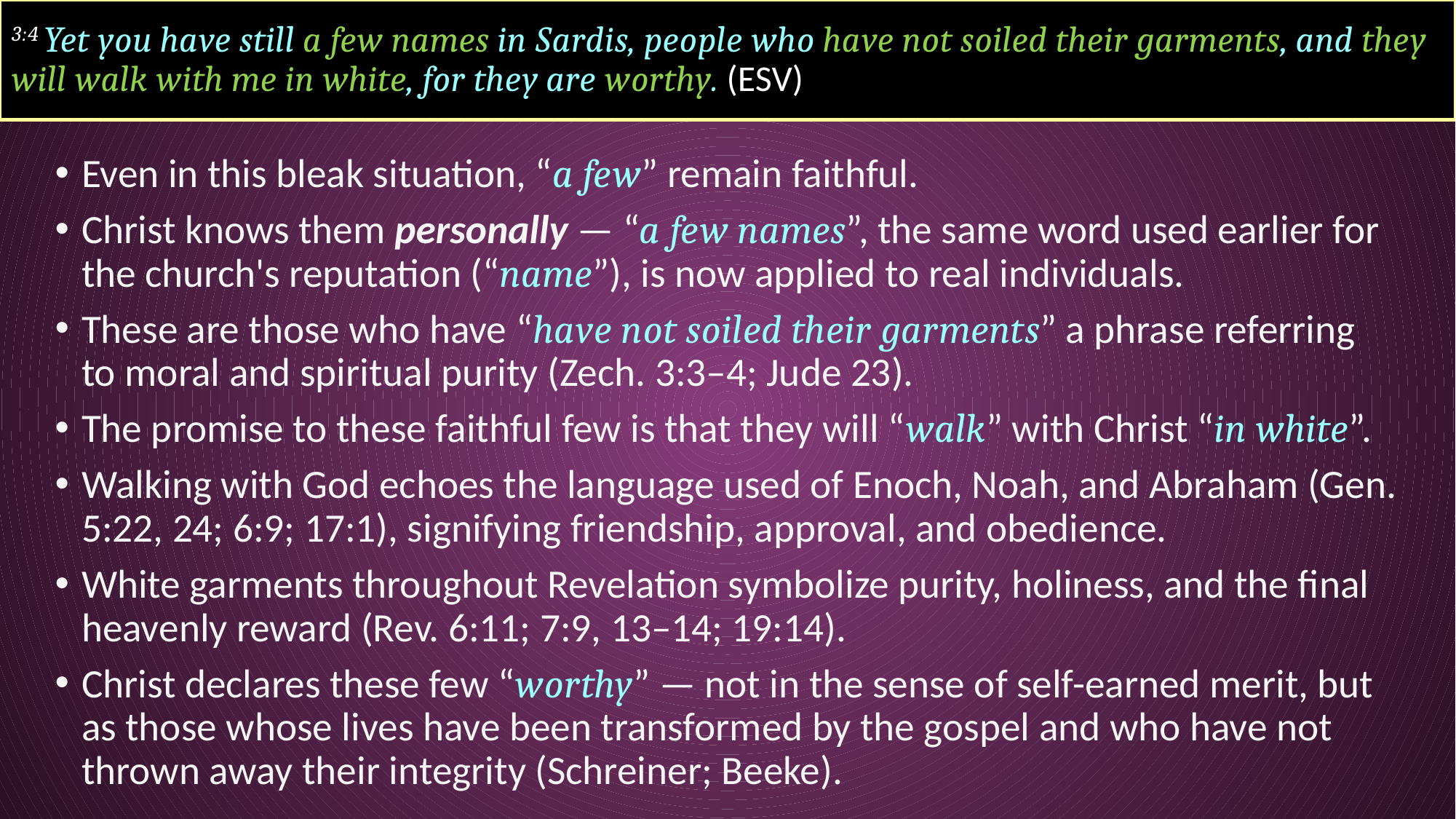

# 3:4 Yet you have still a few names in Sardis, people who have not soiled their garments, and they will walk with me in white, for they are worthy. (ESV)
Even in this bleak situation, “a few” remain faithful.
Christ knows them personally — “a few names”, the same word used earlier for the church's reputation (“name”), is now applied to real individuals.
These are those who have “have not soiled their garments” a phrase referring to moral and spiritual purity (Zech. 3:3–4; Jude 23).
The promise to these faithful few is that they will “walk” with Christ “in white”.
Walking with God echoes the language used of Enoch, Noah, and Abraham (Gen. 5:22, 24; 6:9; 17:1), signifying friendship, approval, and obedience.
White garments throughout Revelation symbolize purity, holiness, and the final heavenly reward (Rev. 6:11; 7:9, 13–14; 19:14).
Christ declares these few “worthy” — not in the sense of self-earned merit, but as those whose lives have been transformed by the gospel and who have not thrown away their integrity (Schreiner; Beeke).